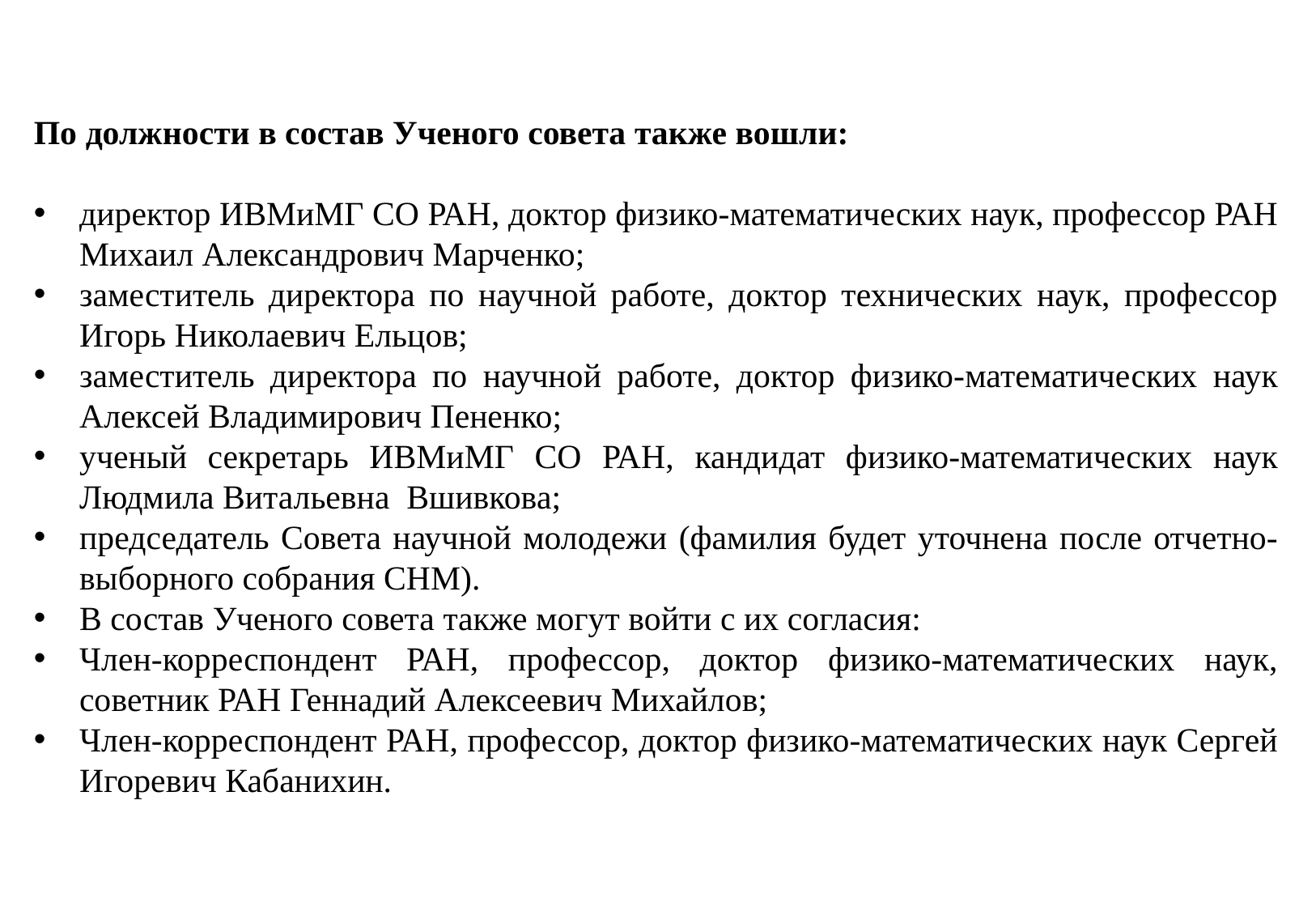

По должности в состав Ученого совета также вошли:

директор ИВМиМГ СО РАН, доктор физико-математических наук, профессор РАН Михаил Александрович Марченко;
заместитель директора по научной работе, доктор технических наук, профессор Игорь Николаевич Ельцов;
заместитель директора по научной работе, доктор физико-математических наук Алексей Владимирович Пененко;
ученый секретарь ИВМиМГ СО РАН, кандидат физико-математических наук Людмила Витальевна  Вшивкова;
председатель Совета научной молодежи (фамилия будет уточнена после отчетно-выборного собрания СНМ).
В состав Ученого совета также могут войти с их согласия:
Член-корреспондент РАН, профессор, доктор физико-математических наук, советник РАН Геннадий Алексеевич Михайлов;
Член-корреспондент РАН, профессор, доктор физико-математических наук Сергей Игоревич Кабанихин.